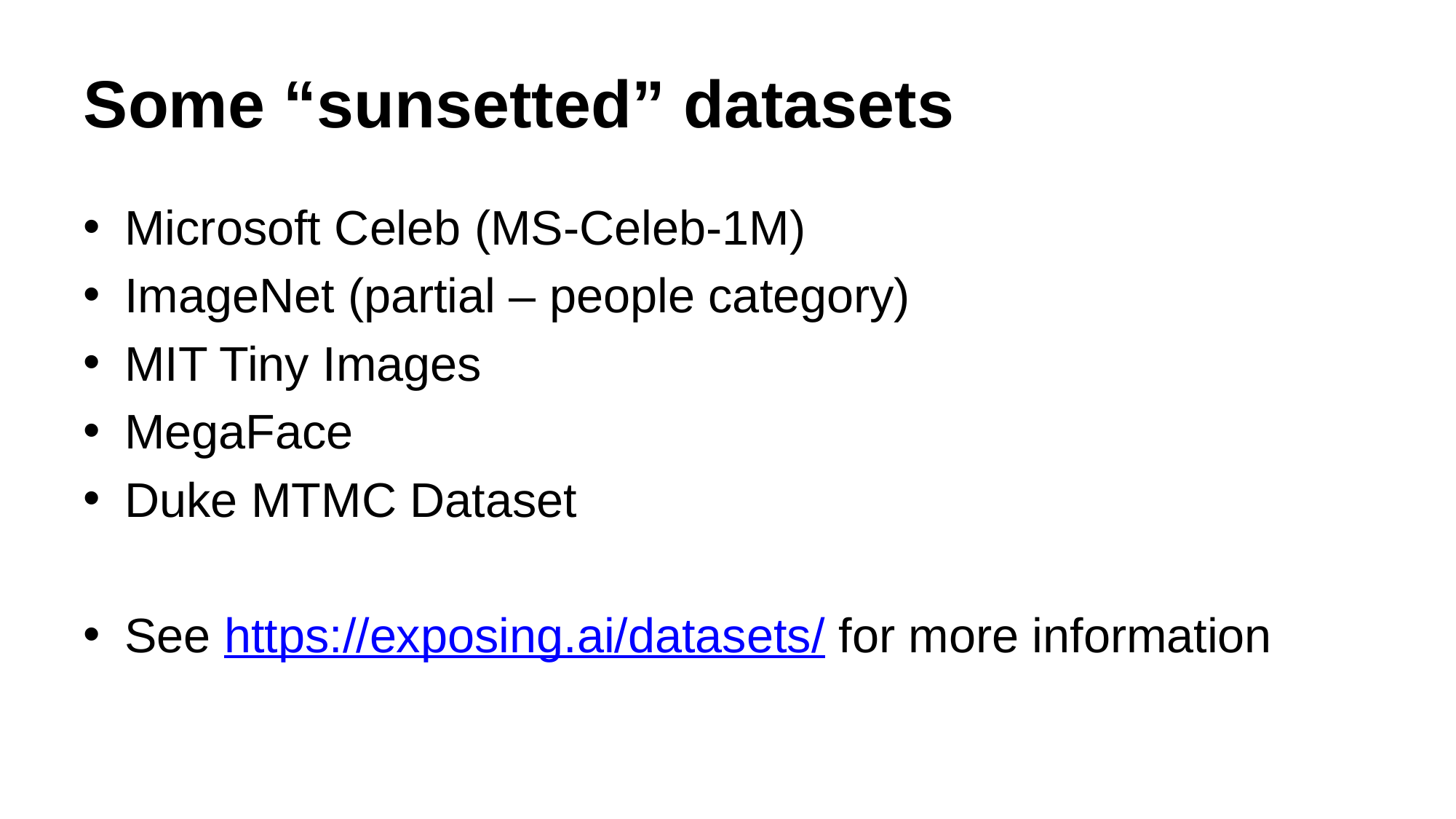

# Some “sunsetted” datasets
Microsoft Celeb (MS-Celeb-1M)
ImageNet (partial – people category)
MIT Tiny Images
MegaFace
Duke MTMC Dataset

See https://exposing.ai/datasets/ for more information